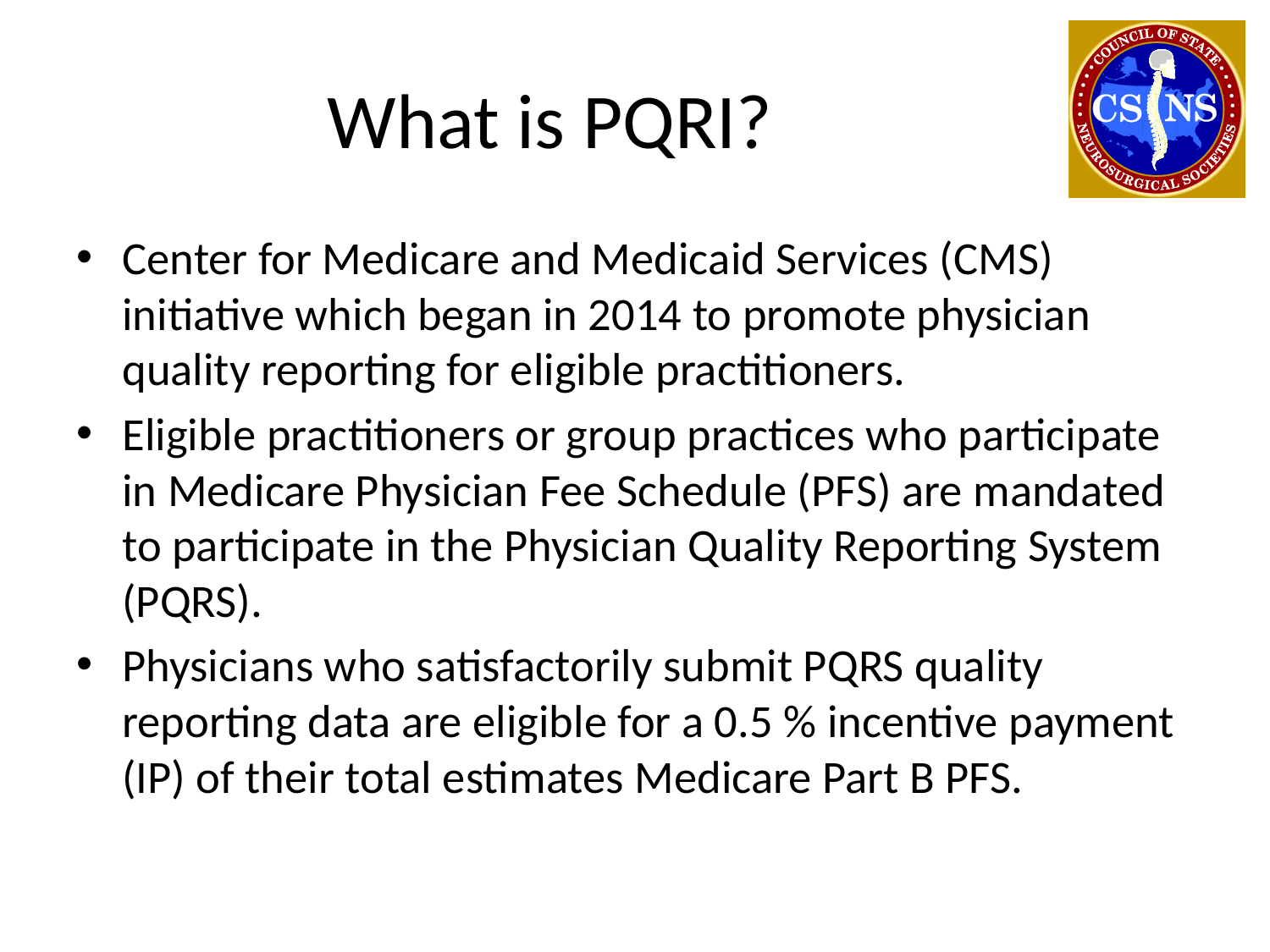

# What is PQRI?
Center for Medicare and Medicaid Services (CMS) initiative which began in 2014 to promote physician quality reporting for eligible practitioners.
Eligible practitioners or group practices who participate in Medicare Physician Fee Schedule (PFS) are mandated to participate in the Physician Quality Reporting System (PQRS).
Physicians who satisfactorily submit PQRS quality reporting data are eligible for a 0.5 % incentive payment (IP) of their total estimates Medicare Part B PFS.